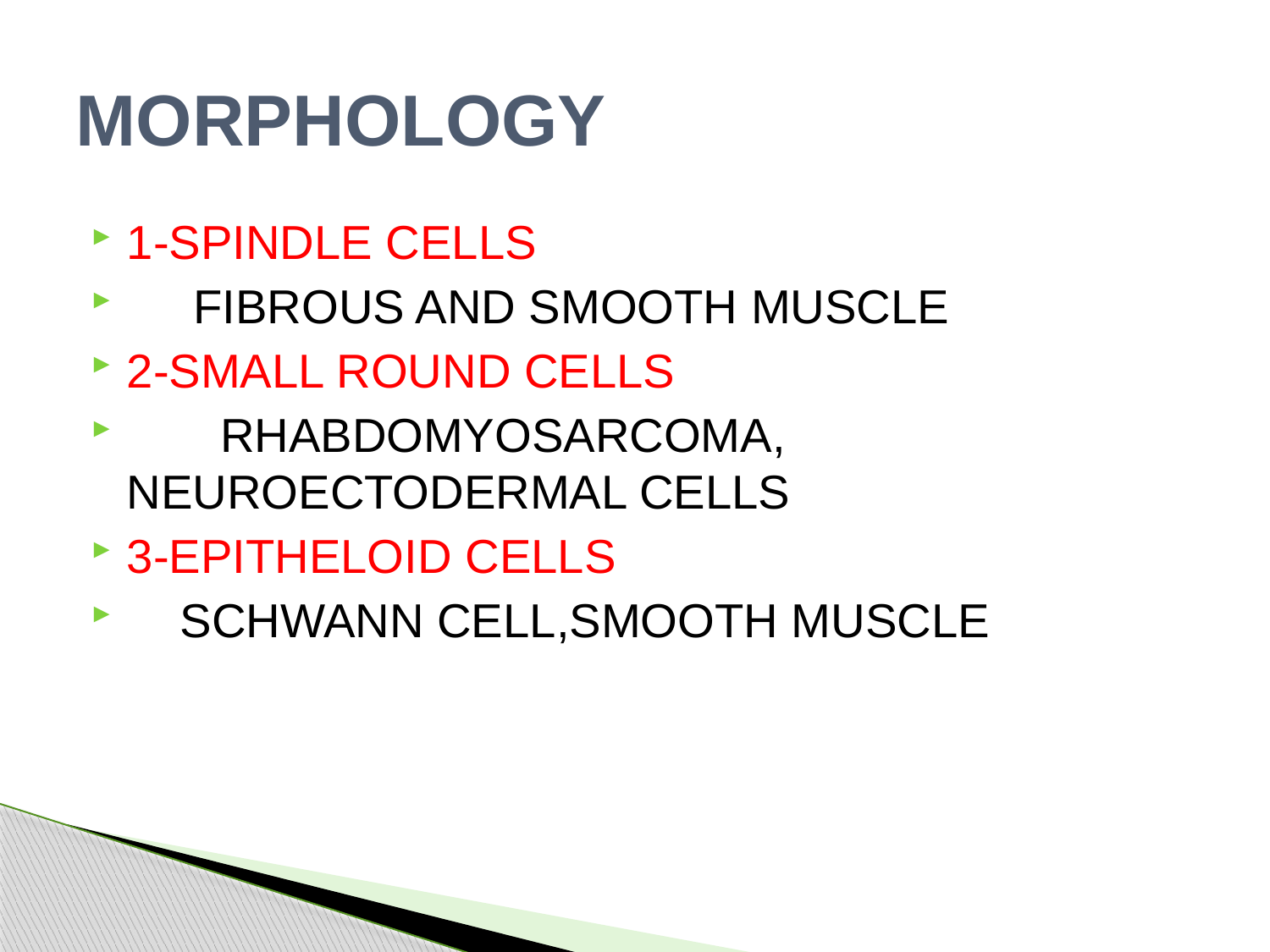

# MORPHOLOGY
1-SPINDLE CELLS
     FIBROUS AND SMOOTH MUSCLE
2-SMALL ROUND CELLS
       RHABDOMYOSARCOMA,             NEUROECTODERMAL CELLS
3-EPITHELOID CELLS
    SCHWANN CELL,SMOOTH MUSCLE